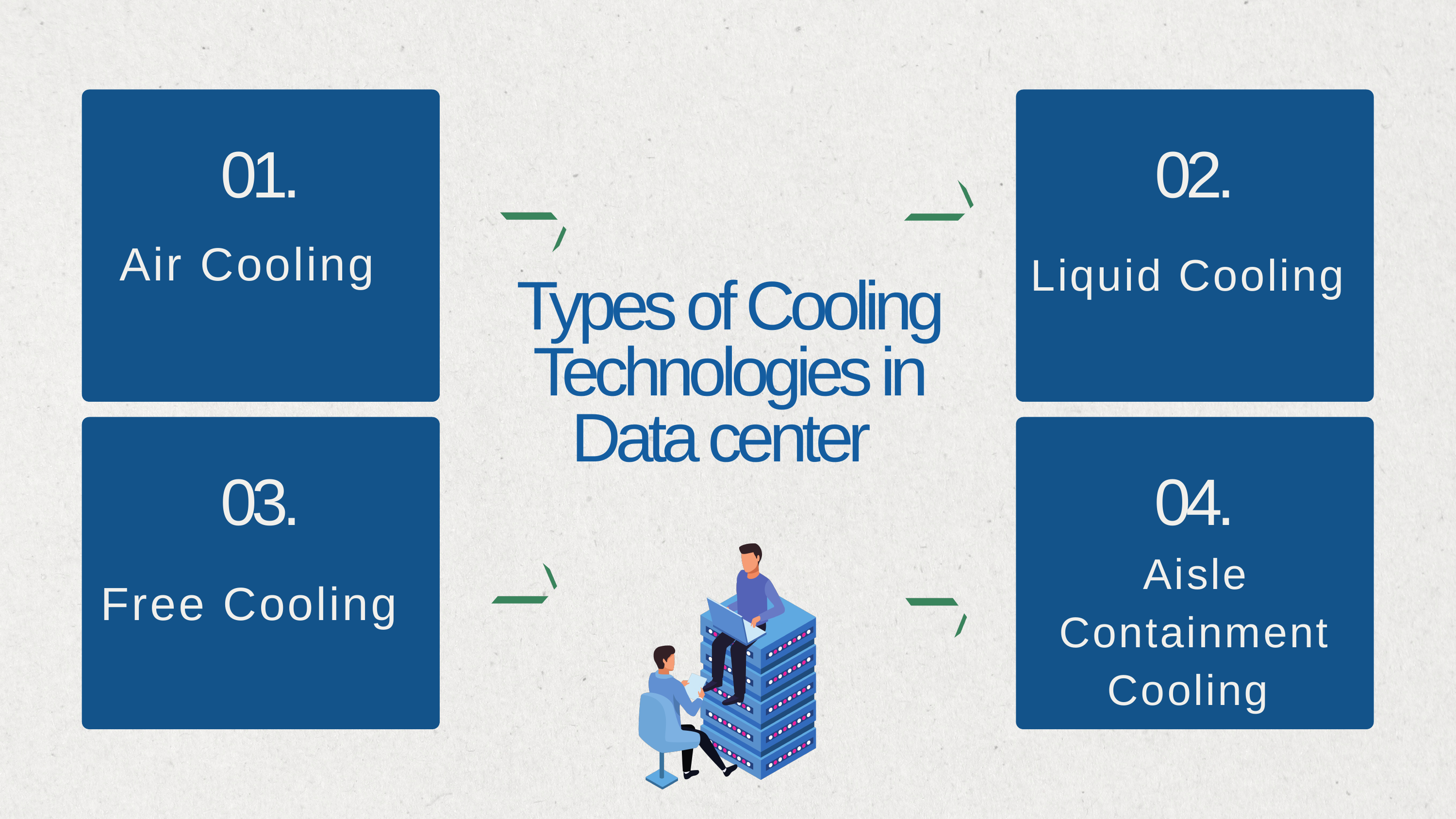

01.
02.

Air Cooling
Liquid Cooling
Types of Cooling Technologies in Data center

03.
04.
Aisle
Containment Cooling

Free Cooling